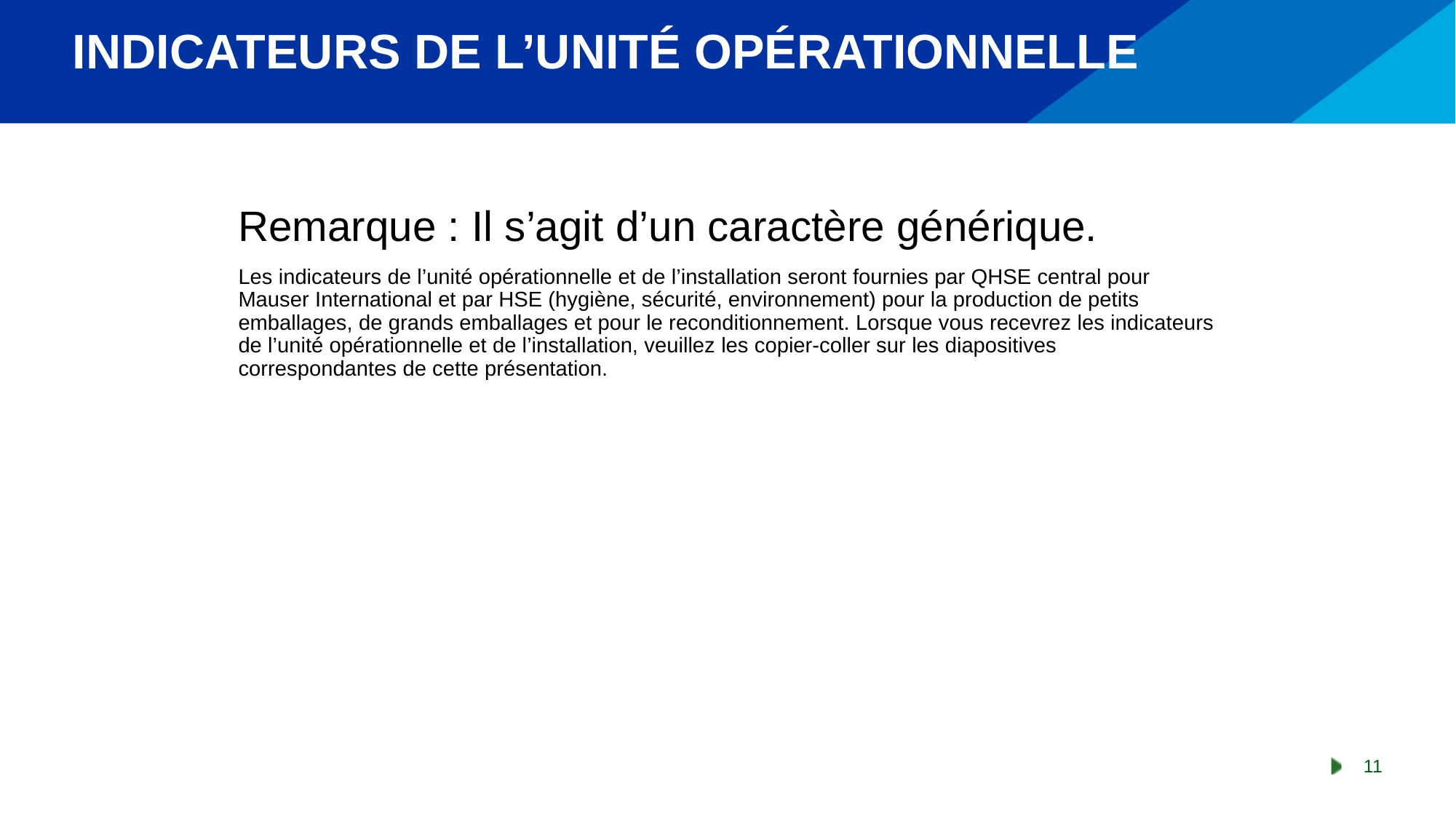

# INDICATEURS DE L’UNITÉ OPÉRATIONNELLE
Remarque : Il s’agit d’un caractère générique.
Les indicateurs de l’unité opérationnelle et de l’installation seront fournies par QHSE central pour Mauser International et par HSE (hygiène, sécurité, environnement) pour la production de petits emballages, de grands emballages et pour le reconditionnement. Lorsque vous recevrez les indicateurs de l’unité opérationnelle et de l’installation, veuillez les copier-coller sur les diapositives correspondantes de cette présentation.
11